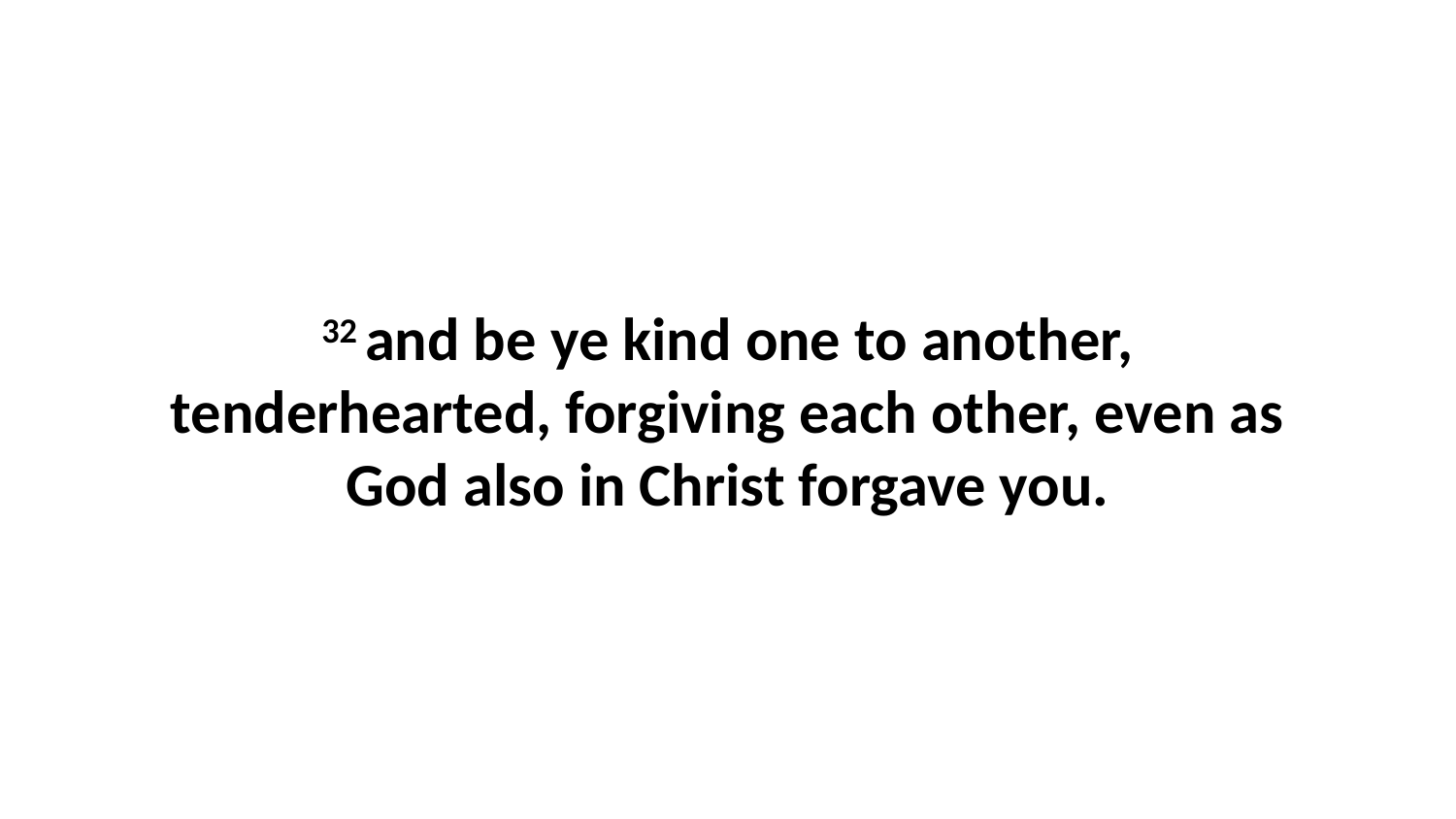

32 and be ye kind one to another, tenderhearted, forgiving each other, even as God also in Christ forgave you.